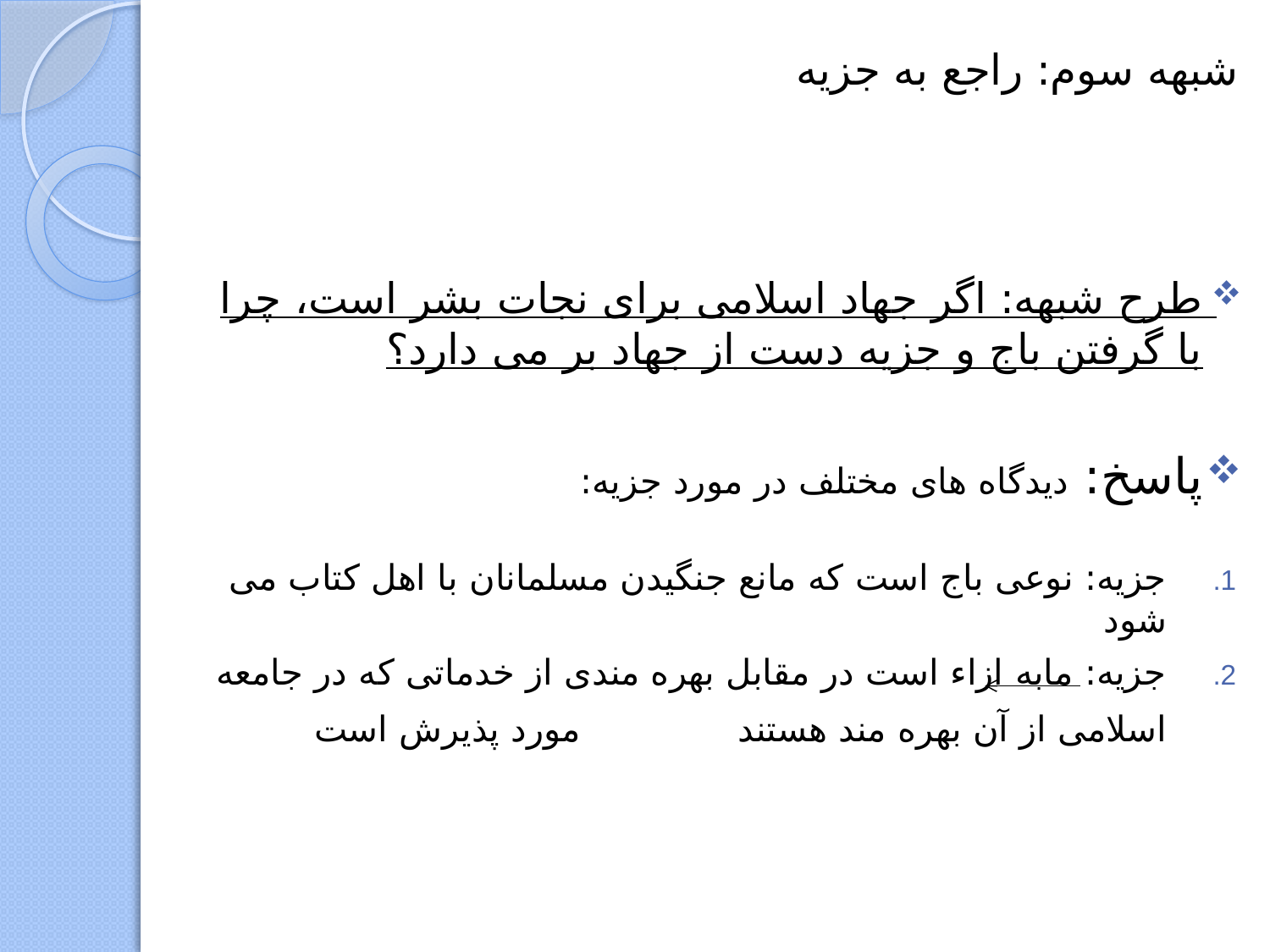

شبهه سوم: راجع به جزیه

طرح شبهه: اگر جهاد اسلامی برای نجات بشر است، چرا با گرفتن باج و جزیه دست از جهاد بر می دارد؟

پاسخ: دیدگاه های مختلف در مورد جزیه:

جزیه: نوعی باج است که مانع جنگیدن مسلمانان با اهل کتاب می شود
جزیه: مابه ازاء است در مقابل بهره مندی از خدماتی که در جامعه اسلامی از آن بهره مند هستند          مورد پذیرش است